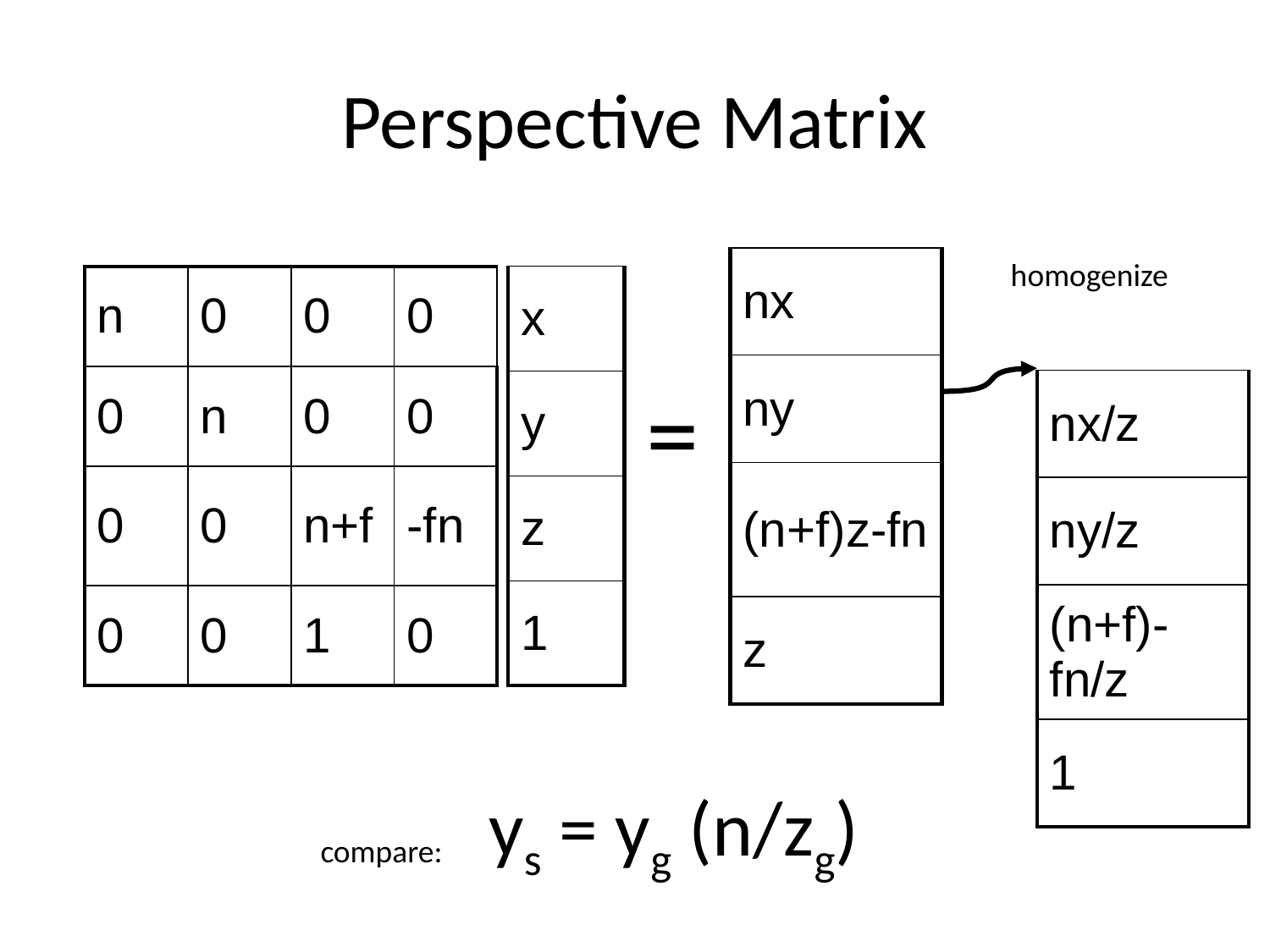

# Perspective Matrix
| nx |
| --- |
| ny |
| (n+f)z-fn |
| z |
homogenize
| n | 0 | 0 | 0 |
| --- | --- | --- | --- |
| 0 | n | 0 | 0 |
| 0 | 0 | n+f | -fn |
| 0 | 0 | 1 | 0 |
| x |
| --- |
| y |
| z |
| 1 |
=
| nx/z |
| --- |
| ny/z |
| (n+f)-fn/z |
| 1 |
ys = yg (n/zg)
compare: